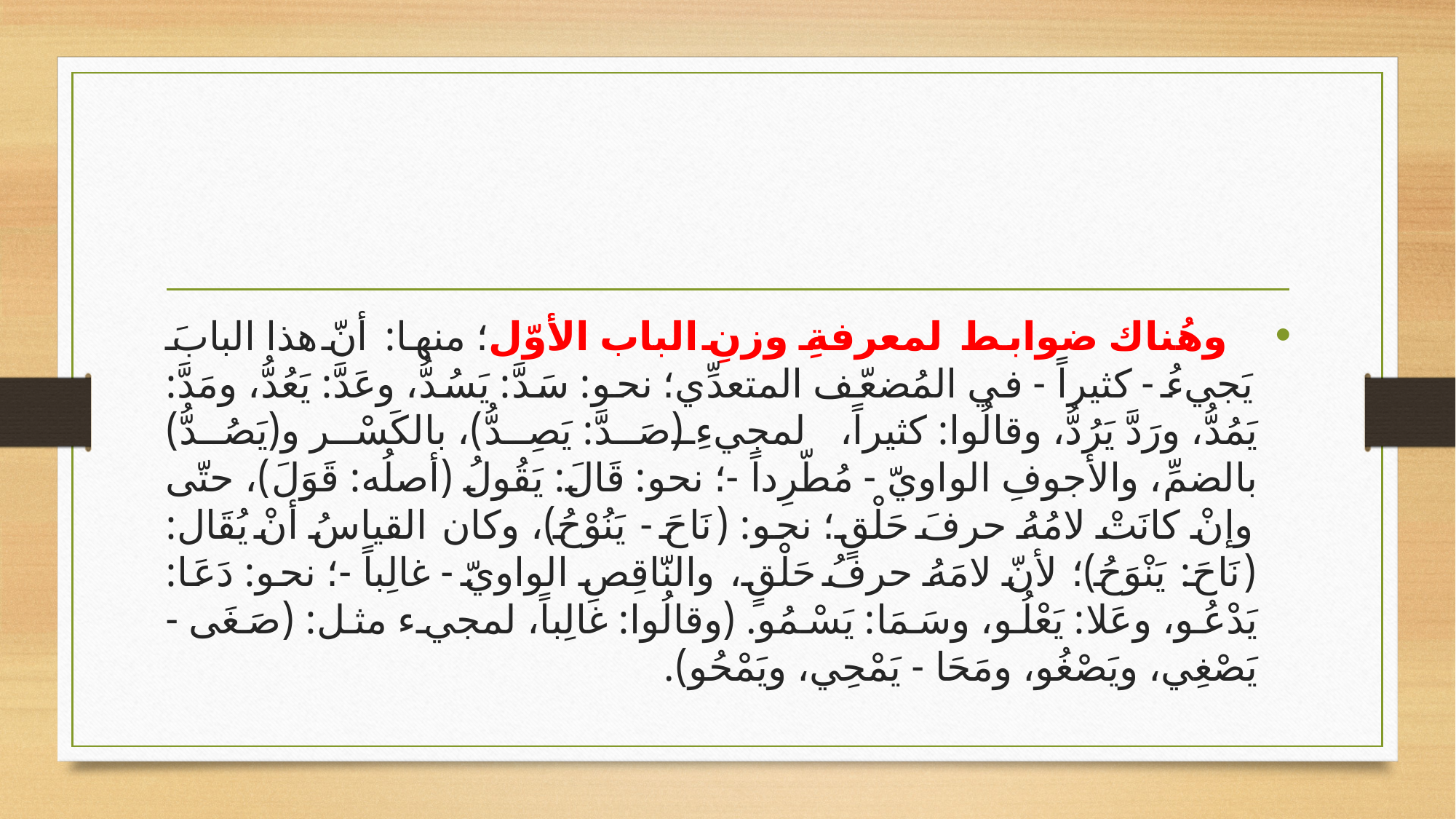

#
   وهُناك ضوابط لمعرفةِ وزنِ الباب الأوّل؛ منها: أنّ هذا البابَ يَجيءُ - كثيراً - في المُضعّف المتعدِّي؛ نحو: سَدَّ: يَسُدُّ، وعَدَّ: يَعُدُّ، ومَدَّ: يَمُدُّ، ورَدَّ يَرُدُّ، وقالُوا: كثيراً، لمجيءِ (صَدَّ: يَصِدُّ)، بالكَسْر و(يَصُدُّ) بالضمِّ، والأجوفِ الواويّ - مُطّرِداً -؛ نحو: قَالَ: يَقُولُ (أصلُه: قَوَلَ)، حتّى وإنْ كانَتْ لامُهُ حرفَ حَلْقٍ؛ نحو: (نَاحَ - يَنُوْحُ)، وكان القياسُ أنْ يُقَال: (نَاحَ: يَنْوَحُ)؛ لأنّ لامَهُ حرفُ حَلْقٍ، والنّاقِصِ الواويّ - غالِباً -؛ نحو: دَعَا: يَدْعُو، وعَلا: يَعْلُو، وسَمَا: يَسْمُو. (وقالُوا: غالِباً، لمجيء مثل: (صَغَى - يَصْغِي، ويَصْغُو، ومَحَا - يَمْحِي، ويَمْحُو).